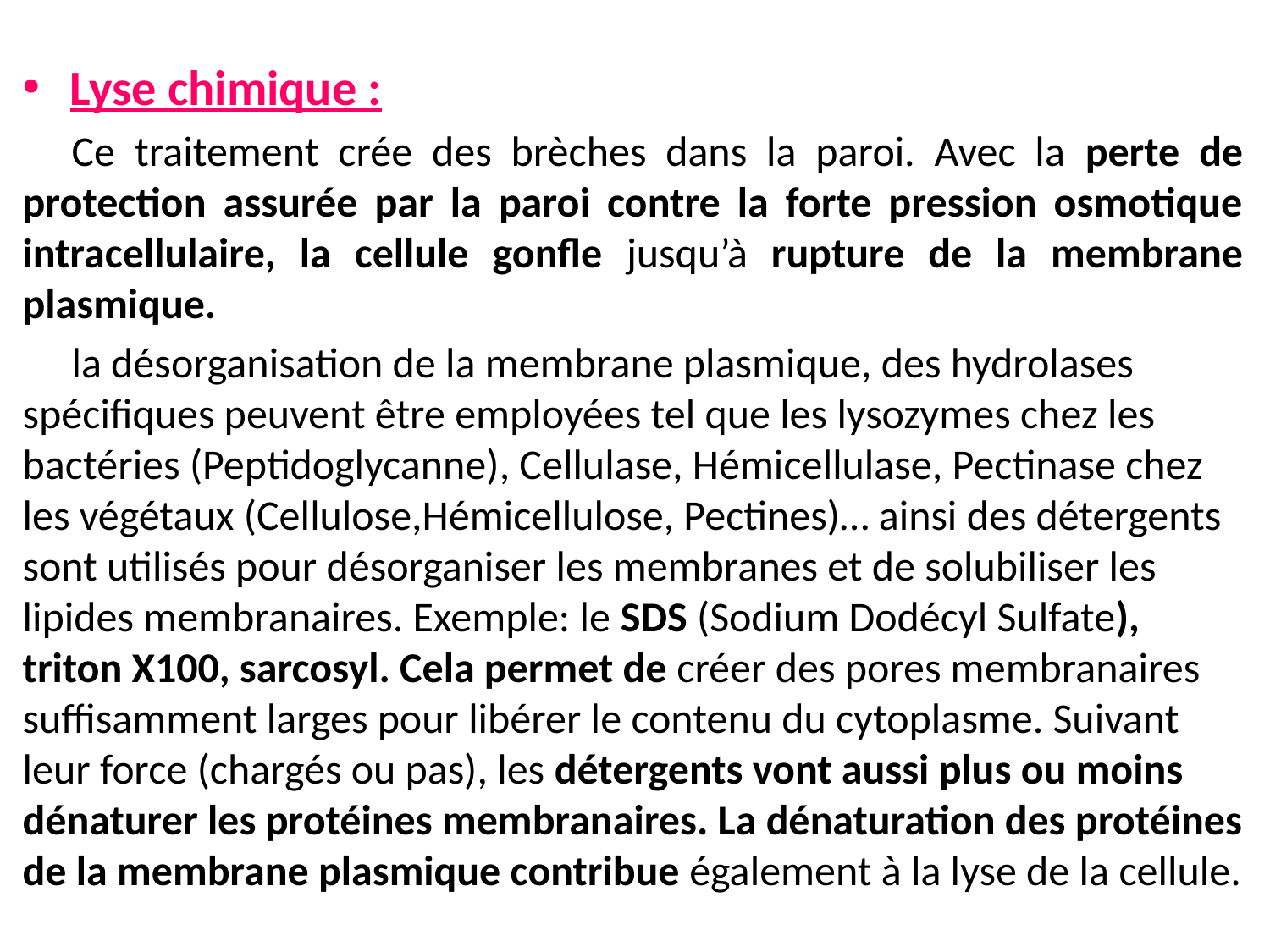

Lyse chimique :
Ce traitement crée des brèches dans la paroi. Avec la perte de protection assurée par la paroi contre la forte pression osmotique intracellulaire, la cellule gonfle jusqu’à rupture de la membrane plasmique.
la désorganisation de la membrane plasmique, des hydrolases spécifiques peuvent être employées tel que les lysozymes chez les bactéries (Peptidoglycanne), Cellulase, Hémicellulase, Pectinase chez les végétaux (Cellulose,Hémicellulose, Pectines)… ainsi des détergents  sont utilisés pour désorganiser les membranes et de solubiliser les lipides membranaires. Exemple: le SDS (Sodium Dodécyl Sulfate), triton X100, sarcosyl. Cela permet de créer des pores membranaires suffisamment larges pour libérer le contenu du cytoplasme. Suivant leur force (chargés ou pas), les détergents vont aussi plus ou moins dénaturer les protéines membranaires. La dénaturation des protéines de la membrane plasmique contribue également à la lyse de la cellule.